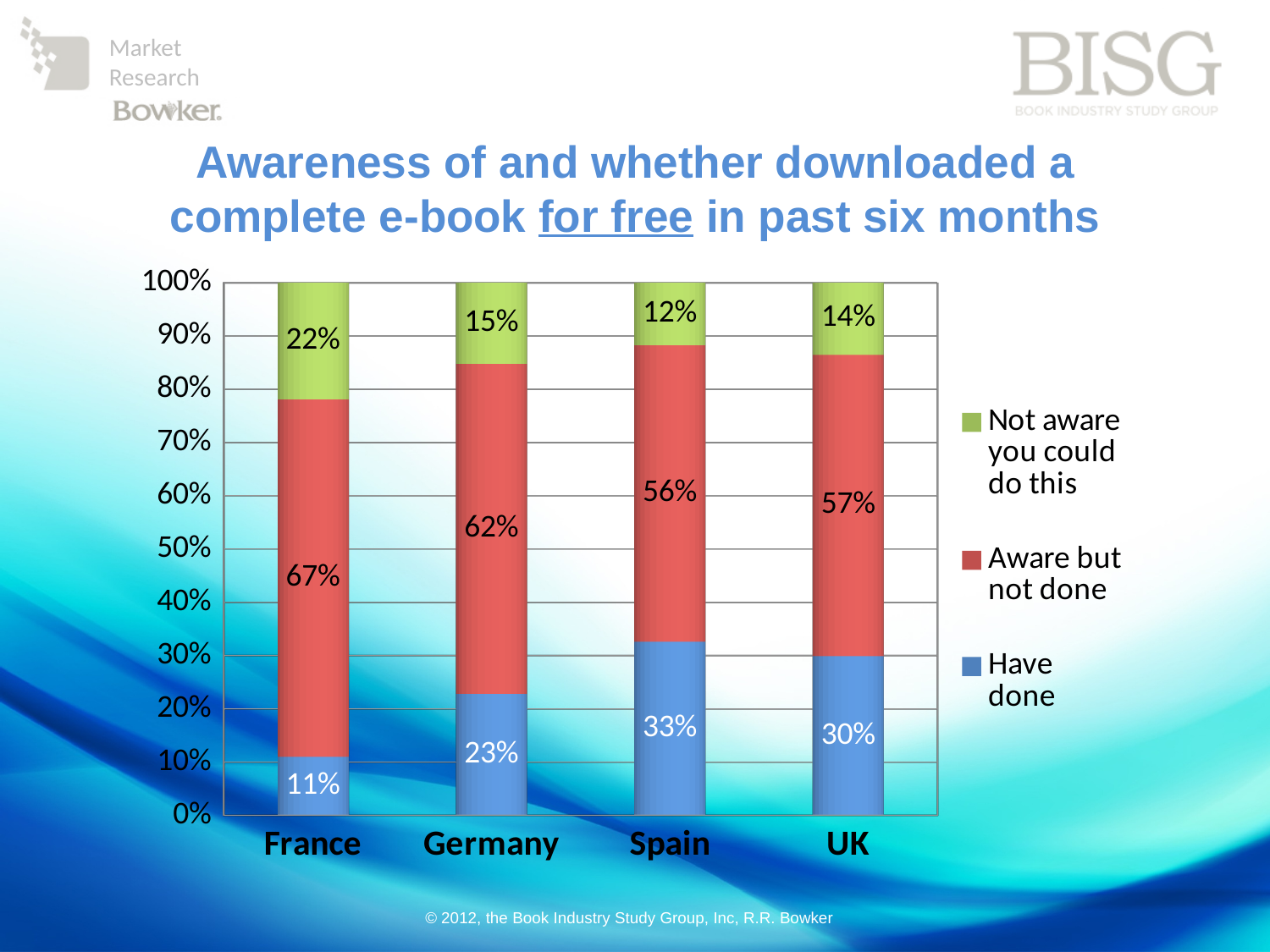

Awareness of and whether downloaded a complete e-book for free in past six months

[unsupported chart]

© 2012, the Book Industry Study Group, Inc, R.R. Bowker